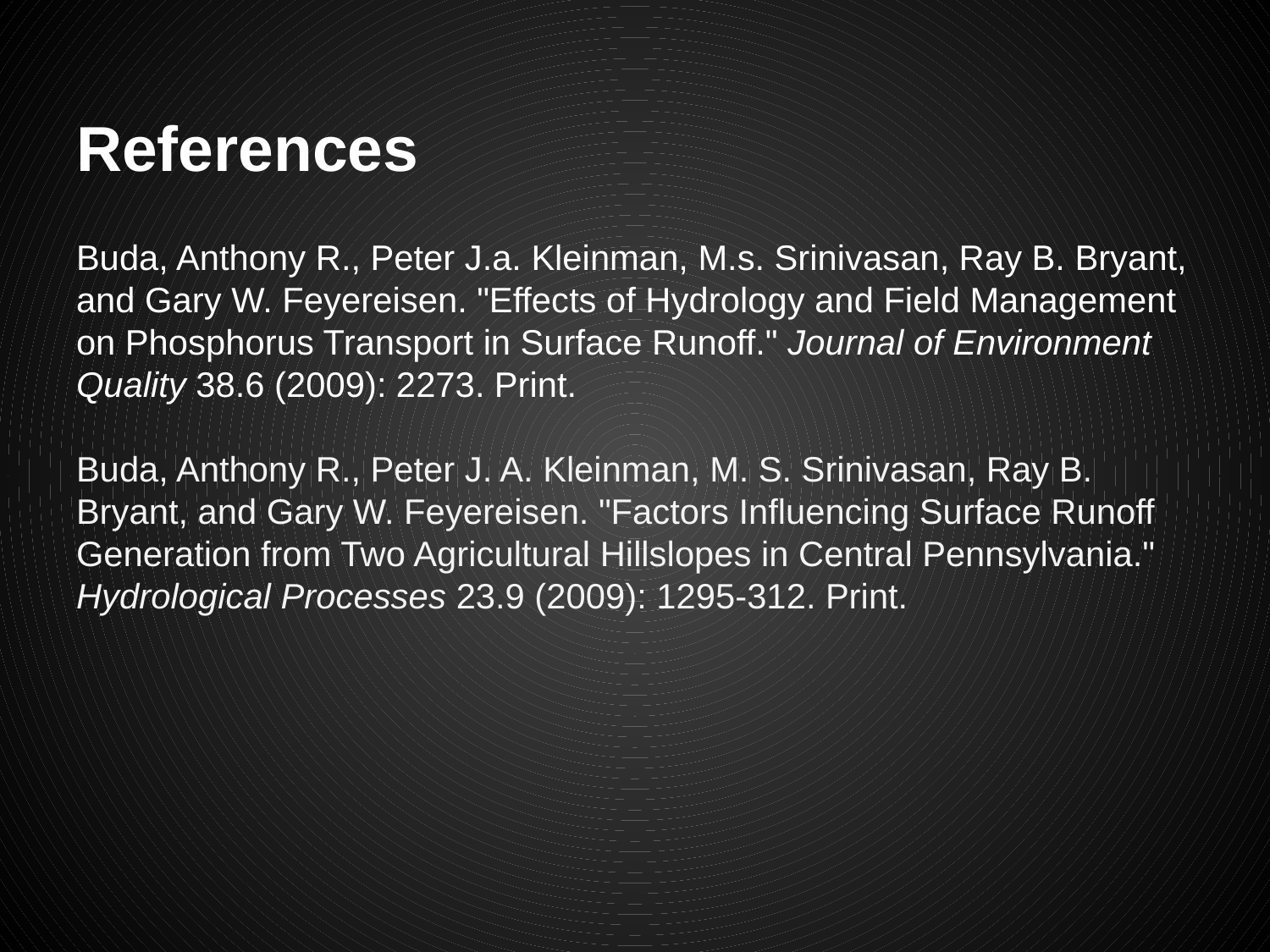

# References
Buda, Anthony R., Peter J.a. Kleinman, M.s. Srinivasan, Ray B. Bryant, and Gary W. Feyereisen. "Effects of Hydrology and Field Management on Phosphorus Transport in Surface Runoff." Journal of Environment Quality 38.6 (2009): 2273. Print.
Buda, Anthony R., Peter J. A. Kleinman, M. S. Srinivasan, Ray B. Bryant, and Gary W. Feyereisen. "Factors Influencing Surface Runoff Generation from Two Agricultural Hillslopes in Central Pennsylvania." Hydrological Processes 23.9 (2009): 1295-312. Print.